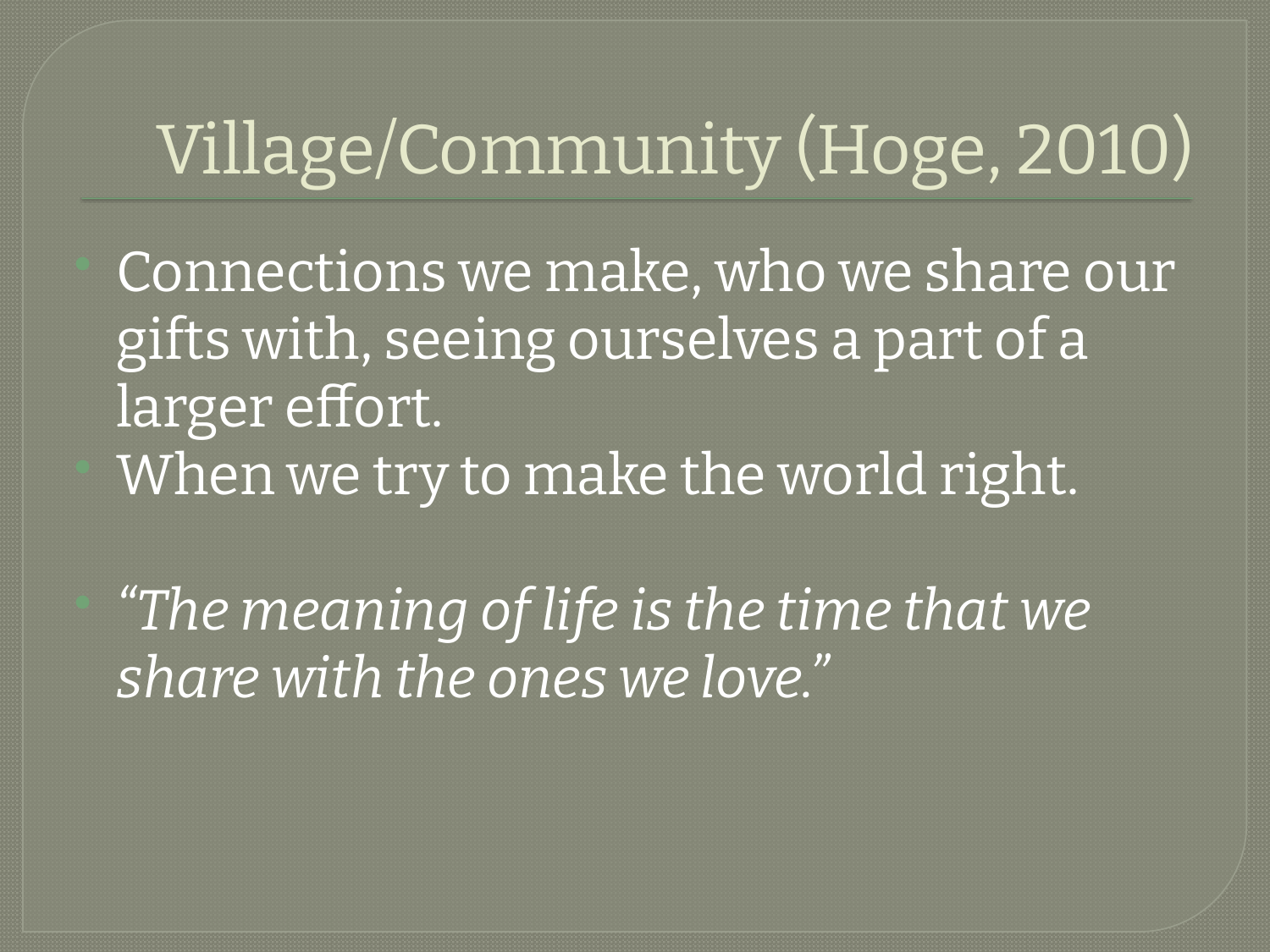

# Village/Community (Hoge, 2010)
Connections we make, who we share our gifts with, seeing ourselves a part of a larger effort.
When we try to make the world right.

“The meaning of life is the time that we share with the ones we love.”